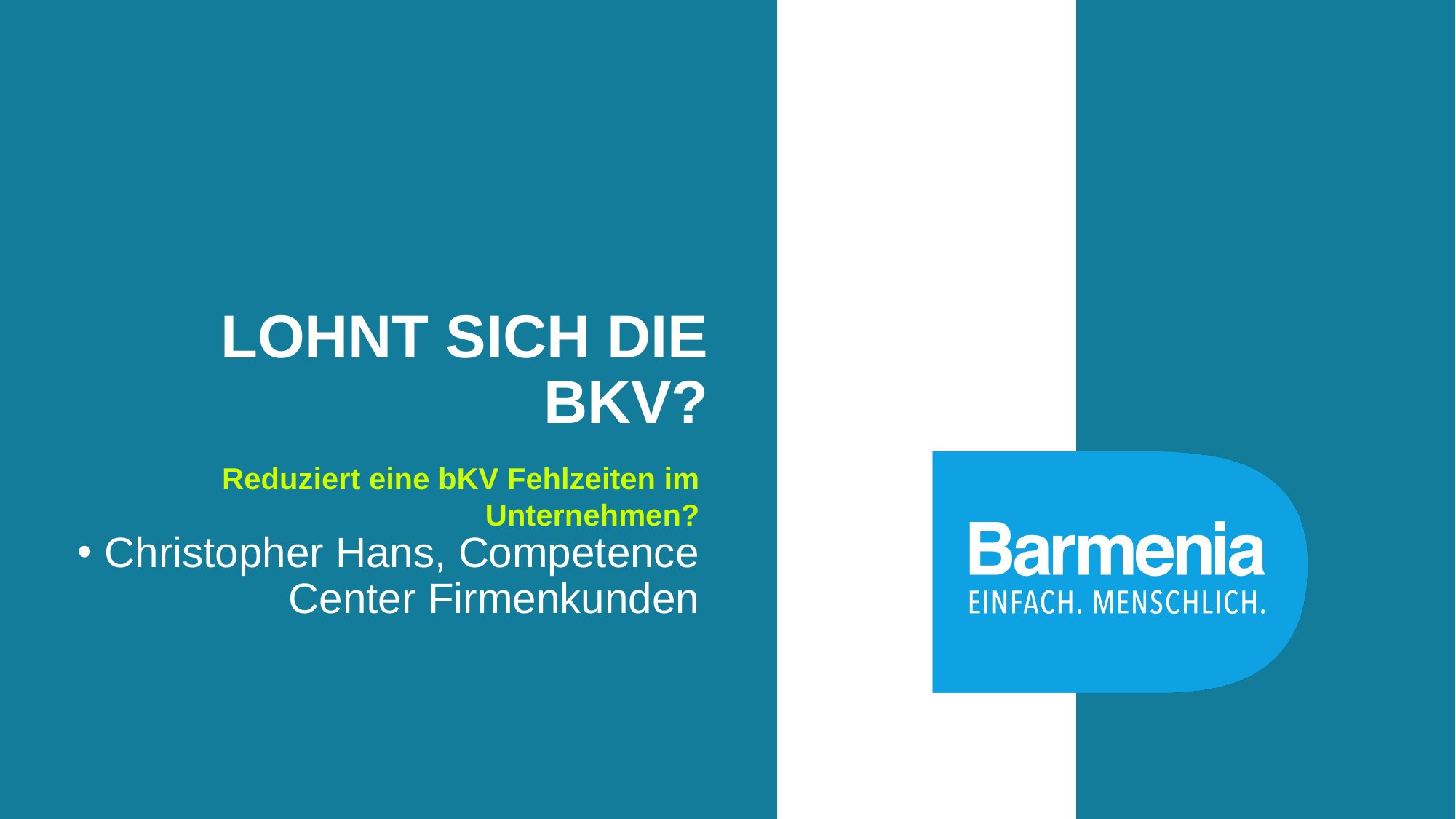

# Lohnt sich die bkv?
Reduziert eine bKV Fehlzeiten im Unternehmen?
Christopher Hans, Competence Center Firmenkunden